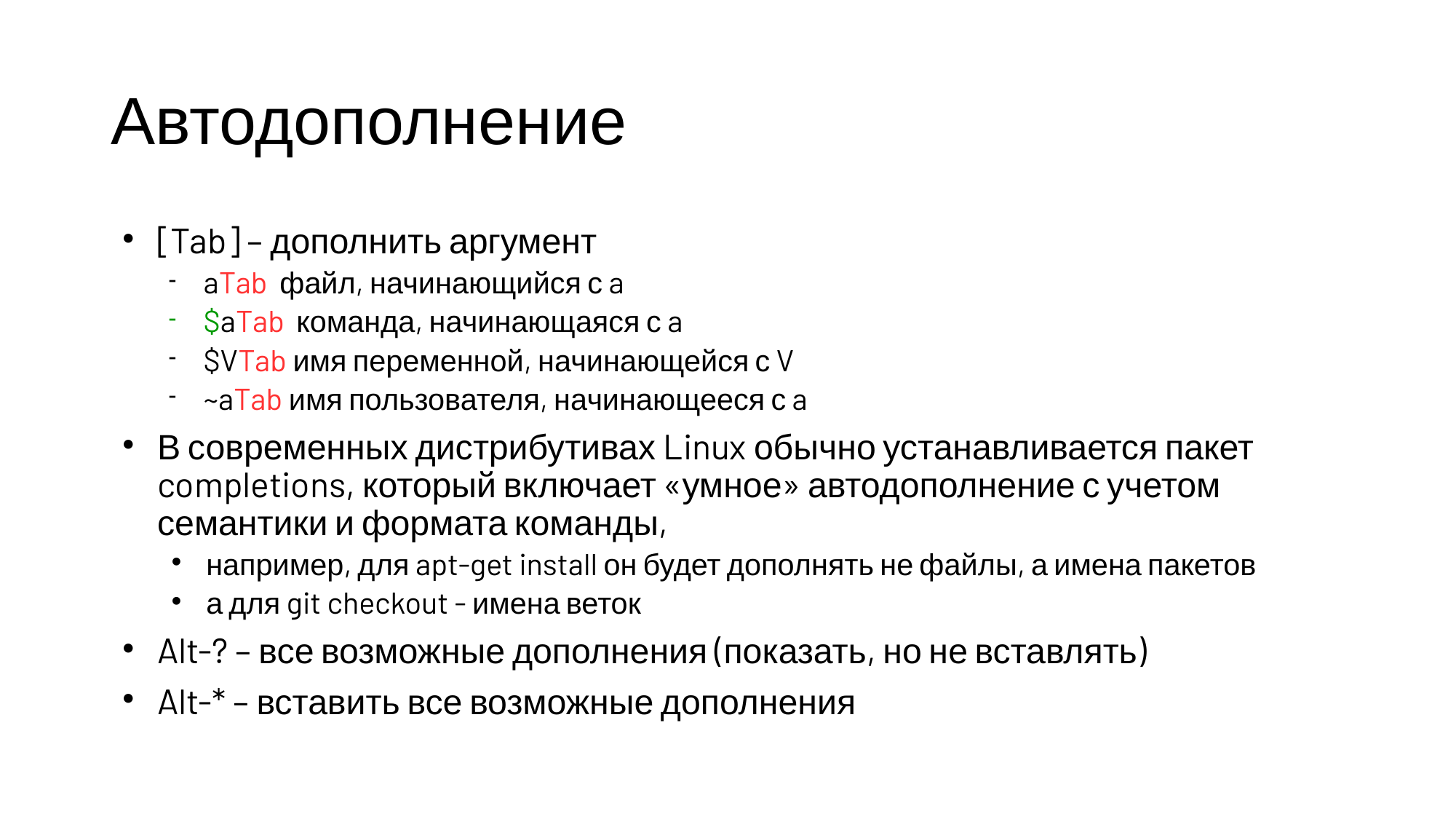

# Автодополнение
[Tab] – дополнить аргумент
aTab  файл, начинающийся с a
$aTab  команда, начинающаяся с a
$VTab имя переменной, начинающейся с V
~aTab имя пользователя, начинающееся с a
В современных дистрибутивах Linux обычно устанавливается пакет completions, который включает «умное» автодополнение с учетом семантики и формата команды,
например, для apt-get install он будет дополнять не файлы, а имена пакетов
а для git checkout - имена веток
Alt-? – все возможные дополнения (показать, но не вставлять)
Alt-* – вставить все возможные дополнения